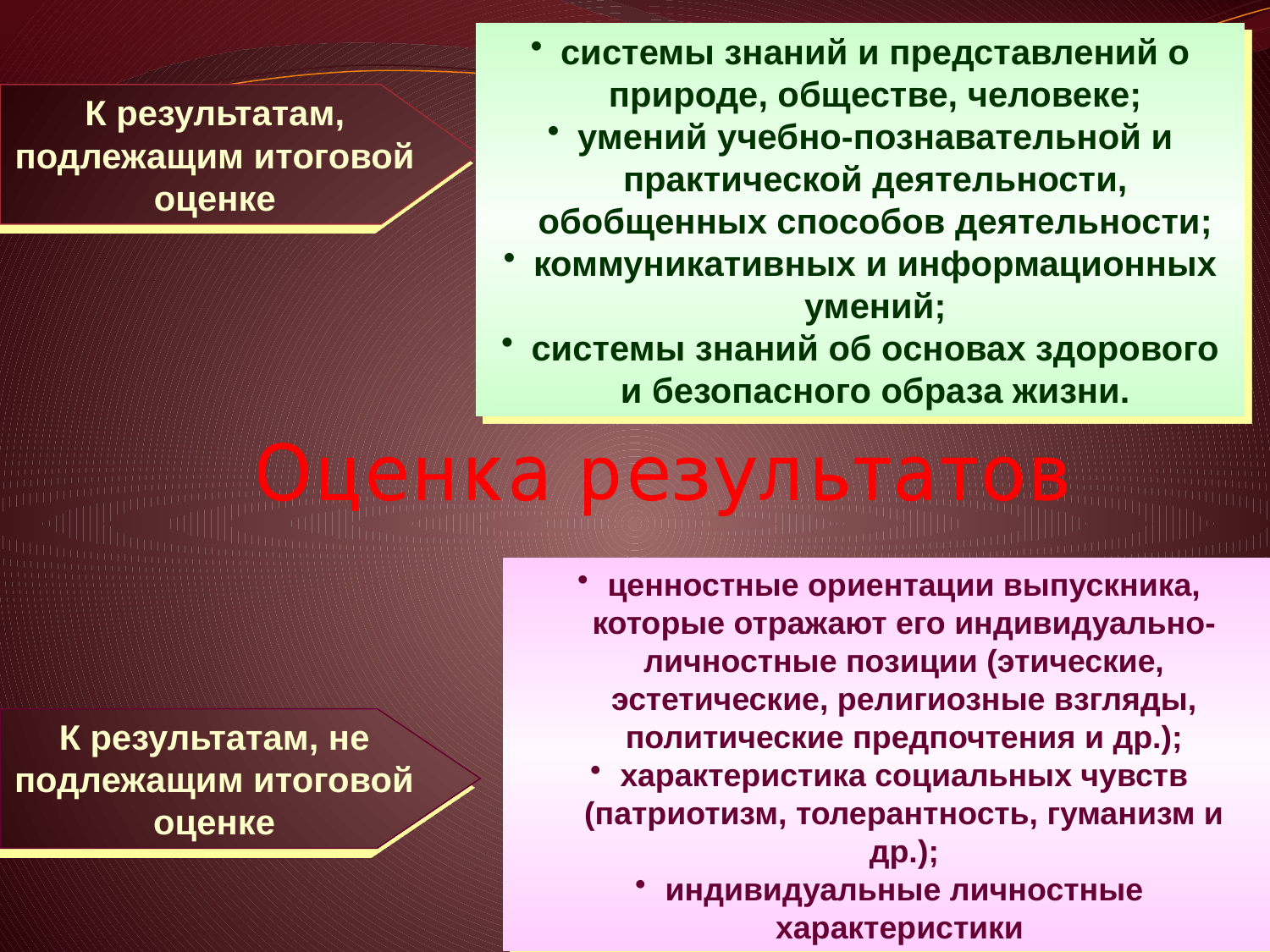

системы знаний и представлений о природе, обществе, человеке;
умений учебно-познавательной и практической деятельности, обобщенных способов деятельности;
коммуникативных и информационных умений;
системы знаний об основах здорового и безопасного образа жизни.
К результатам, подлежащим итоговой оценке
Оценка результатов
ценностные ориентации выпускника, которые отражают его индивидуально-личностные позиции (этические, эстетические, религиозные взгляды, политические предпочтения и др.);
характеристика социальных чувств (патриотизм, толерантность, гуманизм и др.);
индивидуальные личностные характеристики
К результатам, не подлежащим итоговой оценке